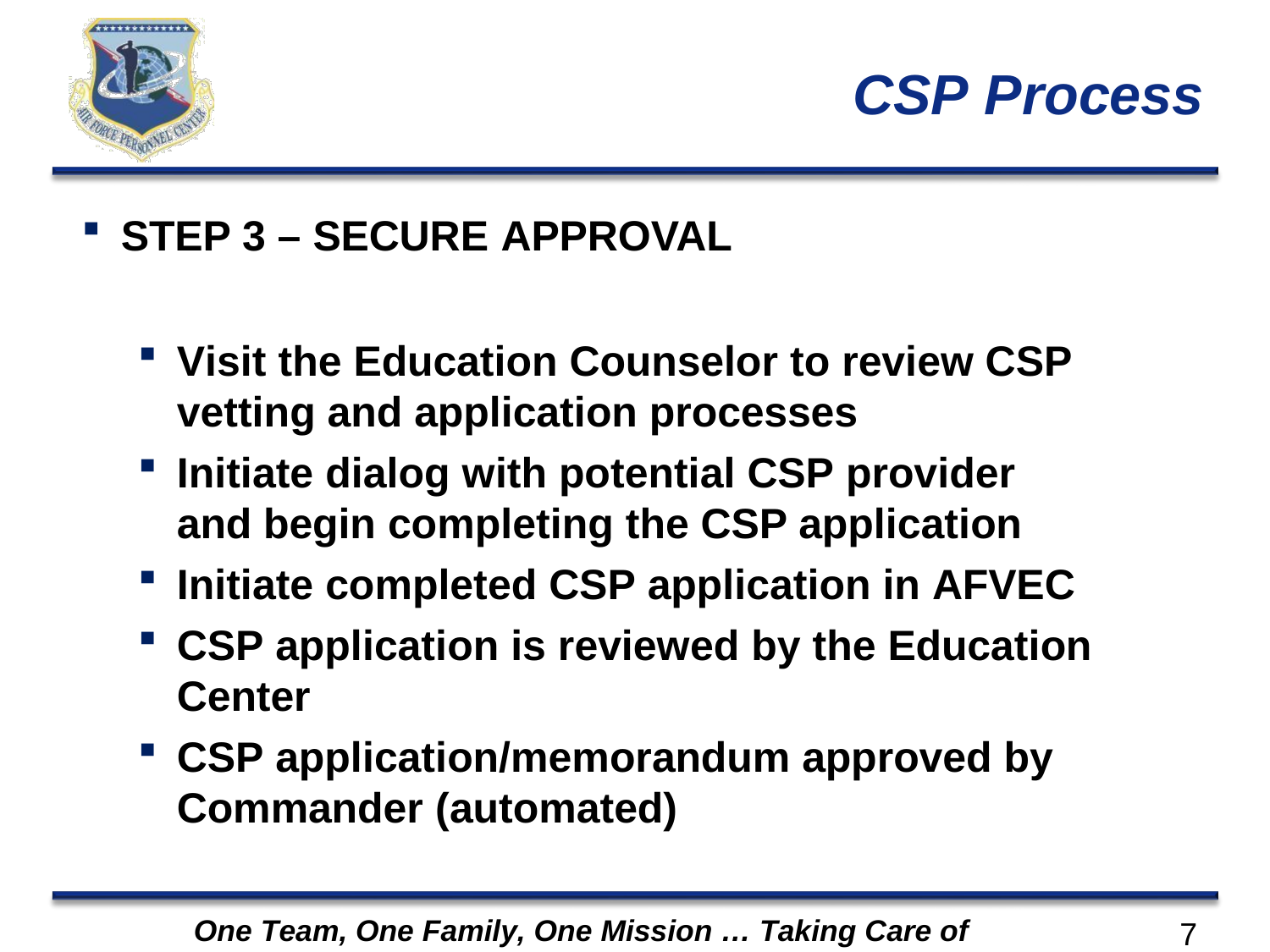

# CSP Process
STEP 3 – SECURE APPROVAL

Visit the Education Counselor to review CSP vetting and application processes
Initiate dialog with potential CSP provider and begin completing the CSP application
Initiate completed CSP application in AFVEC
CSP application is reviewed by the Education Center
CSP application/memorandum approved by Commander (automated)
One Team, One Family, One Mission … Taking Care of Airmen
7